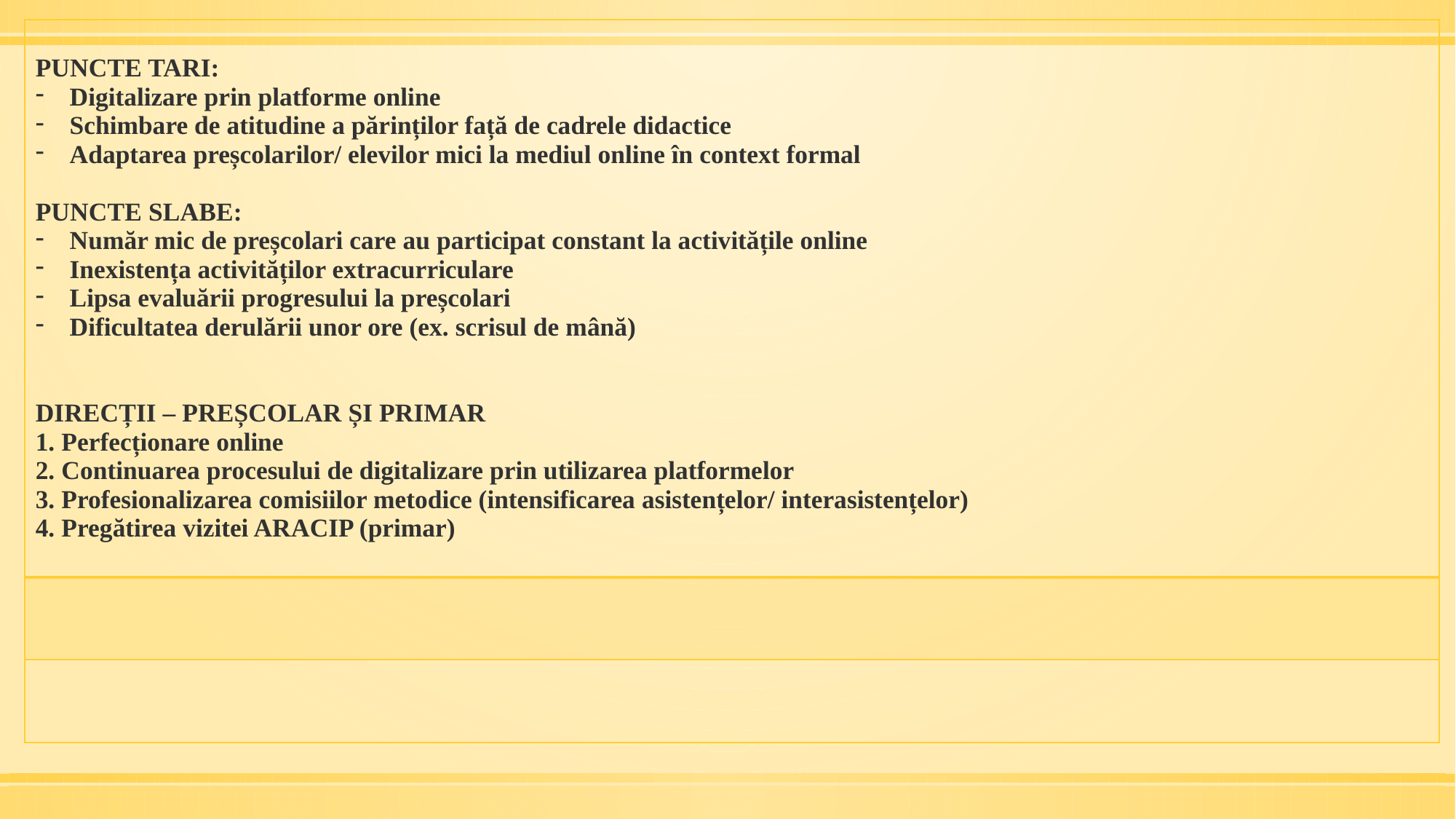

| PUNCTE TARI: Digitalizare prin platforme online Schimbare de atitudine a părinților față de cadrele didactice Adaptarea preșcolarilor/ elevilor mici la mediul online în context formal PUNCTE SLABE: Număr mic de preșcolari care au participat constant la activitățile online Inexistența activităților extracurriculare Lipsa evaluării progresului la preșcolari Dificultatea derulării unor ore (ex. scrisul de mână) DIRECȚII – PREȘCOLAR ȘI PRIMAR 1. Perfecționare online 2. Continuarea procesului de digitalizare prin utilizarea platformelor 3. Profesionalizarea comisiilor metodice (intensificarea asistențelor/ interasistențelor) 4. Pregătirea vizitei ARACIP (primar) |
| --- |
|  |
|  |